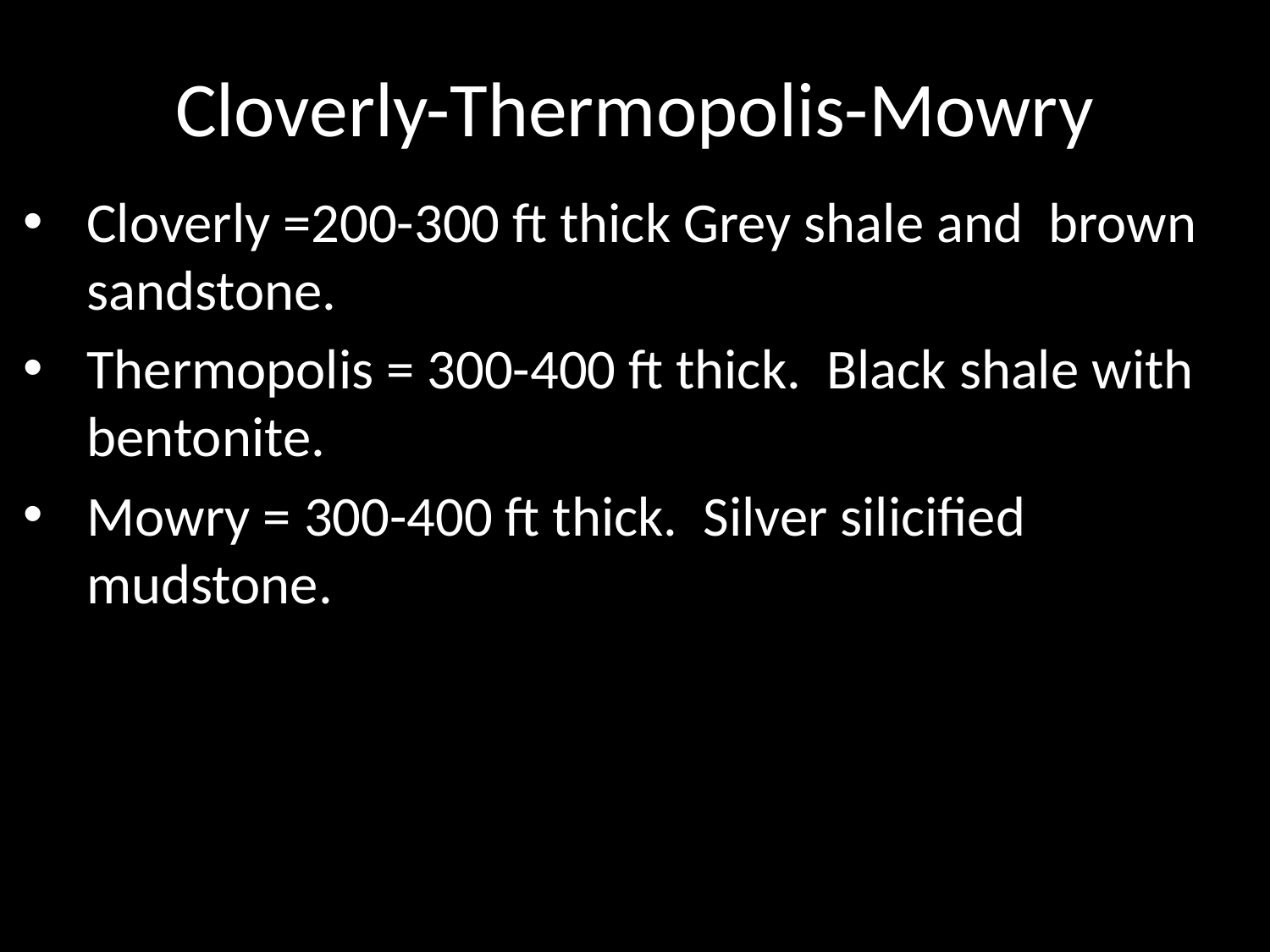

# Cloverly-Thermopolis-Mowry
Cloverly =200-300 ft thick Grey shale and  brown sandstone.
Thermopolis = 300-400 ft thick.  Black shale with bentonite.
Mowry = 300-400 ft thick.  Silver silicified mudstone.